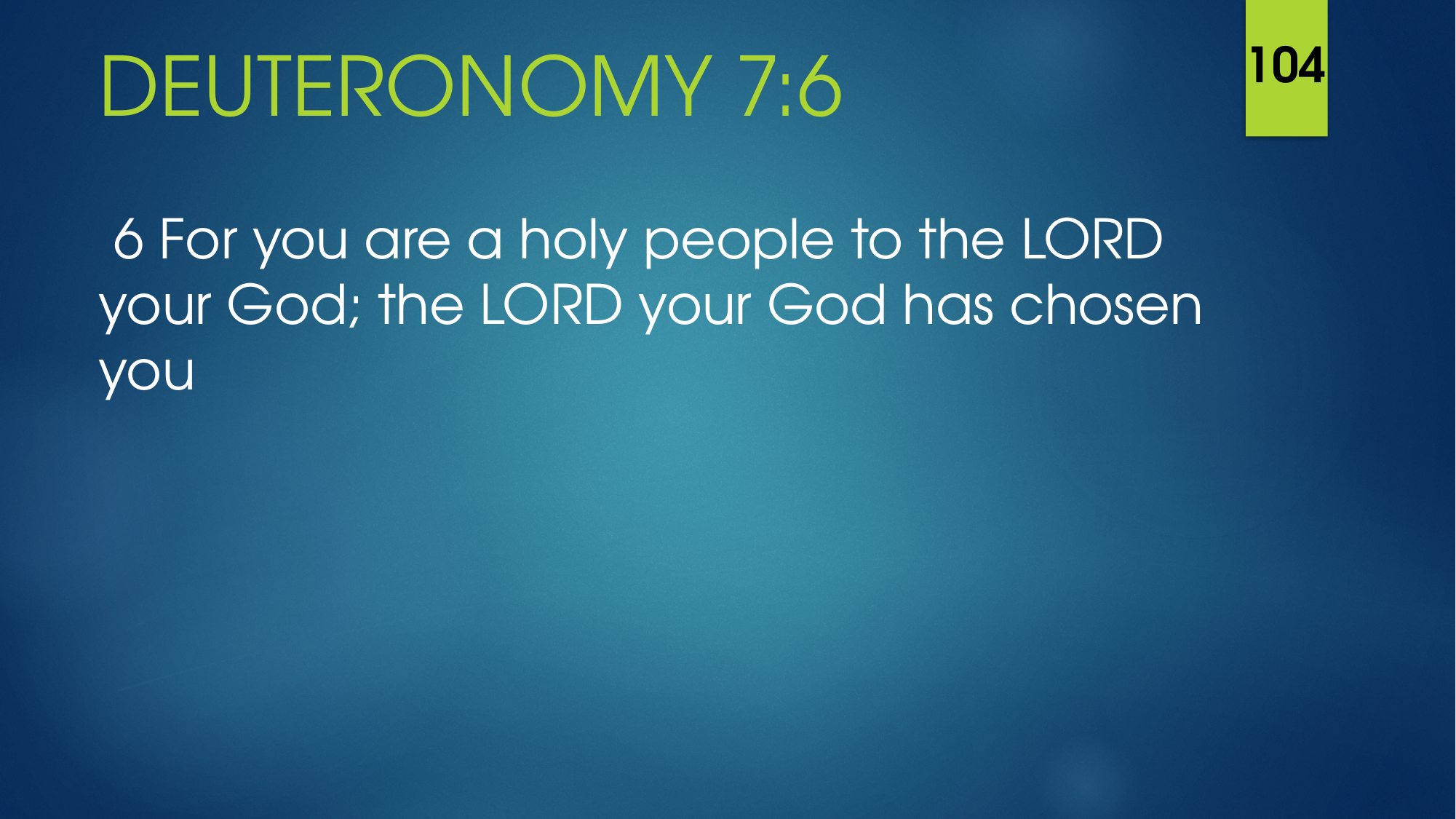

Deuteronomy 7:6
104
 6 For you are a holy people to the LORD your God; the LORD your God has chosen you